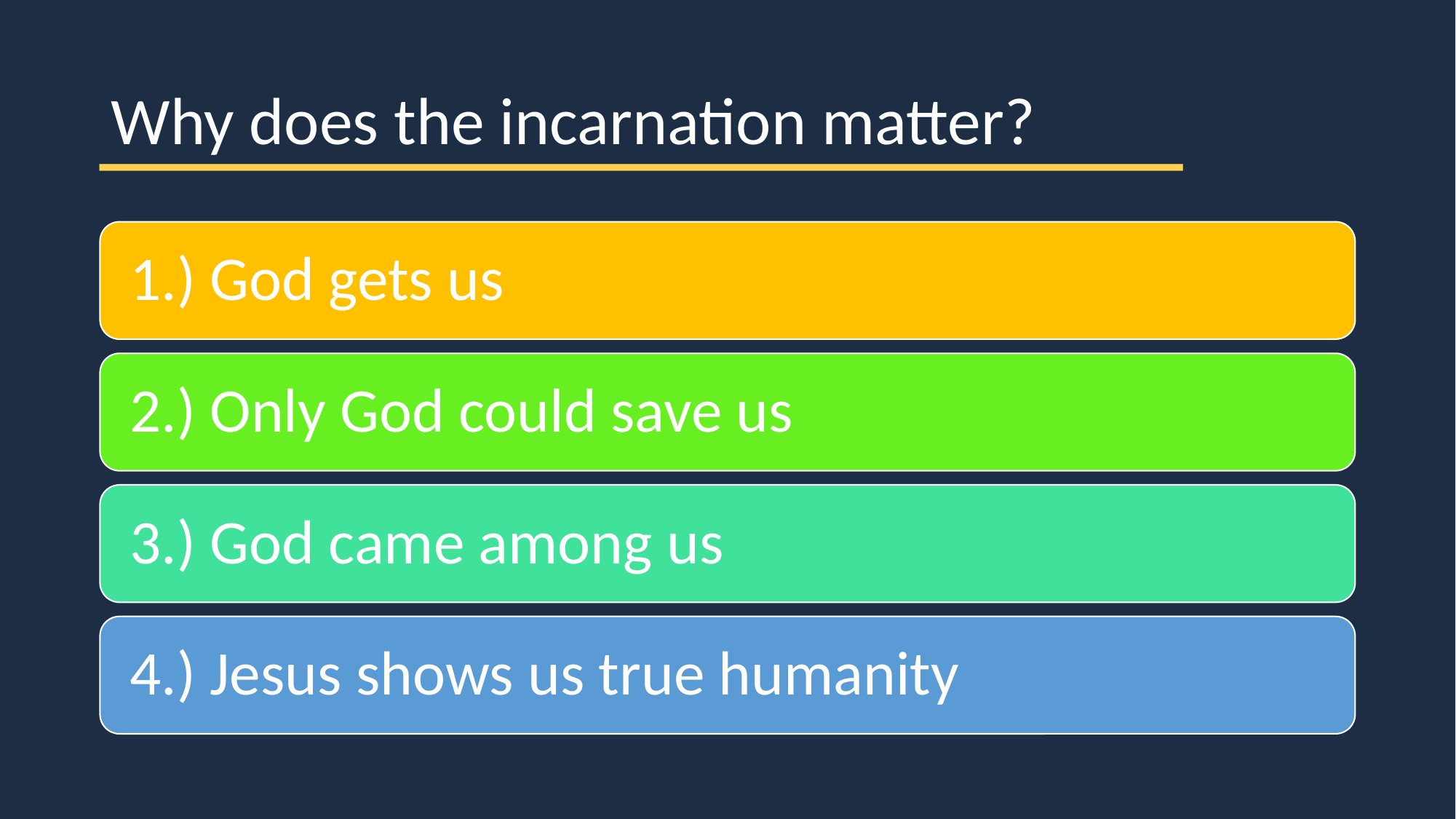

# Why does the incarnation matter?
1.) God gets us
2.) Only God could save us
3.) God came among us
4.) Jesus shows us true humanity